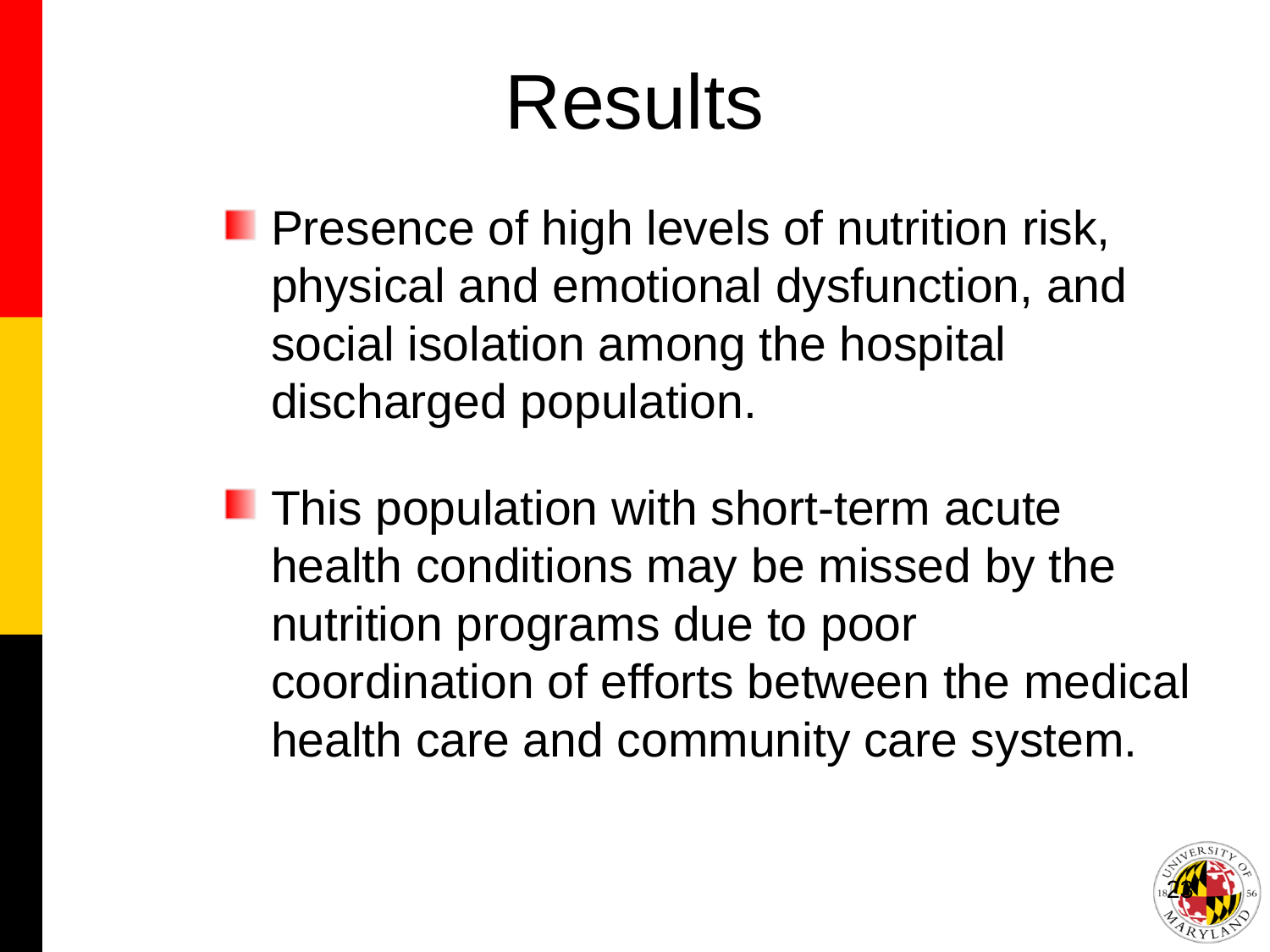

# Results
Presence of high levels of nutrition risk, physical and emotional dysfunction, and social isolation among the hospital discharged population.

This population with short-term acute health conditions may be missed by the nutrition programs due to poor coordination of efforts between the medical health care and community care system.
23